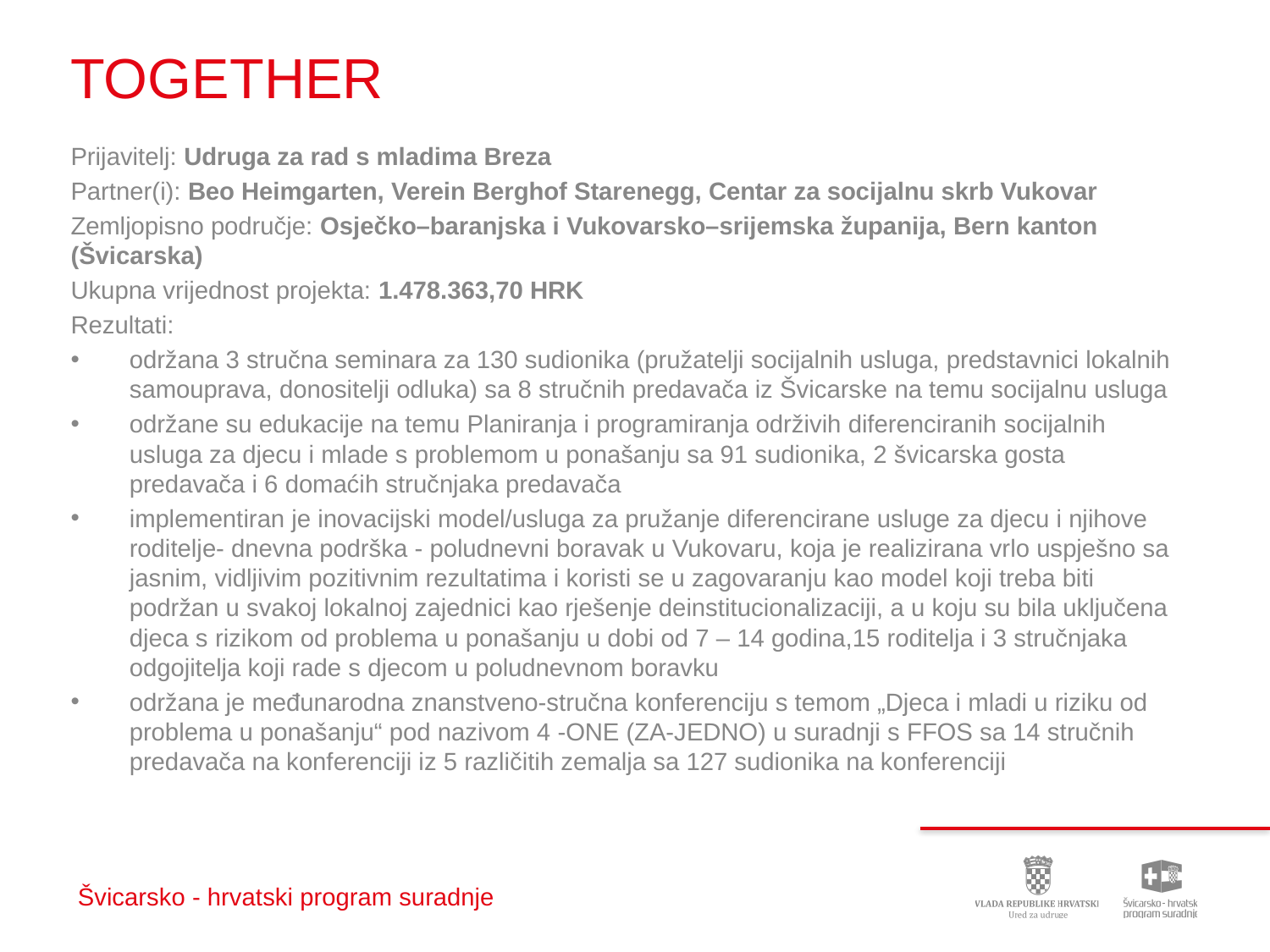

# TOGETHER
Prijavitelj: Udruga za rad s mladima Breza
Partner(i): Beo Heimgarten, Verein Berghof Starenegg, Centar za socijalnu skrb Vukovar
Zemljopisno područje: Osječko–baranjska i Vukovarsko–srijemska županija, Bern kanton (Švicarska)
Ukupna vrijednost projekta: 1.478.363,70 HRK
Rezultati:
održana 3 stručna seminara za 130 sudionika (pružatelji socijalnih usluga, predstavnici lokalnih samouprava, donositelji odluka) sa 8 stručnih predavača iz Švicarske na temu socijalnu usluga
održane su edukacije na temu Planiranja i programiranja održivih diferenciranih socijalnih usluga za djecu i mlade s problemom u ponašanju sa 91 sudionika, 2 švicarska gosta predavača i 6 domaćih stručnjaka predavača
implementiran je inovacijski model/usluga za pružanje diferencirane usluge za djecu i njihove roditelje- dnevna podrška - poludnevni boravak u Vukovaru, koja je realizirana vrlo uspješno sa jasnim, vidljivim pozitivnim rezultatima i koristi se u zagovaranju kao model koji treba biti podržan u svakoj lokalnoj zajednici kao rješenje deinstitucionalizaciji, a u koju su bila uključena djeca s rizikom od problema u ponašanju u dobi od 7 – 14 godina,15 roditelja i 3 stručnjaka odgojitelja koji rade s djecom u poludnevnom boravku
održana je međunarodna znanstveno-stručna konferenciju s temom „Djeca i mladi u riziku od problema u ponašanju“ pod nazivom 4 -ONE (ZA-JEDNO) u suradnji s FFOS sa 14 stručnih predavača na konferenciji iz 5 različitih zemalja sa 127 sudionika na konferenciji